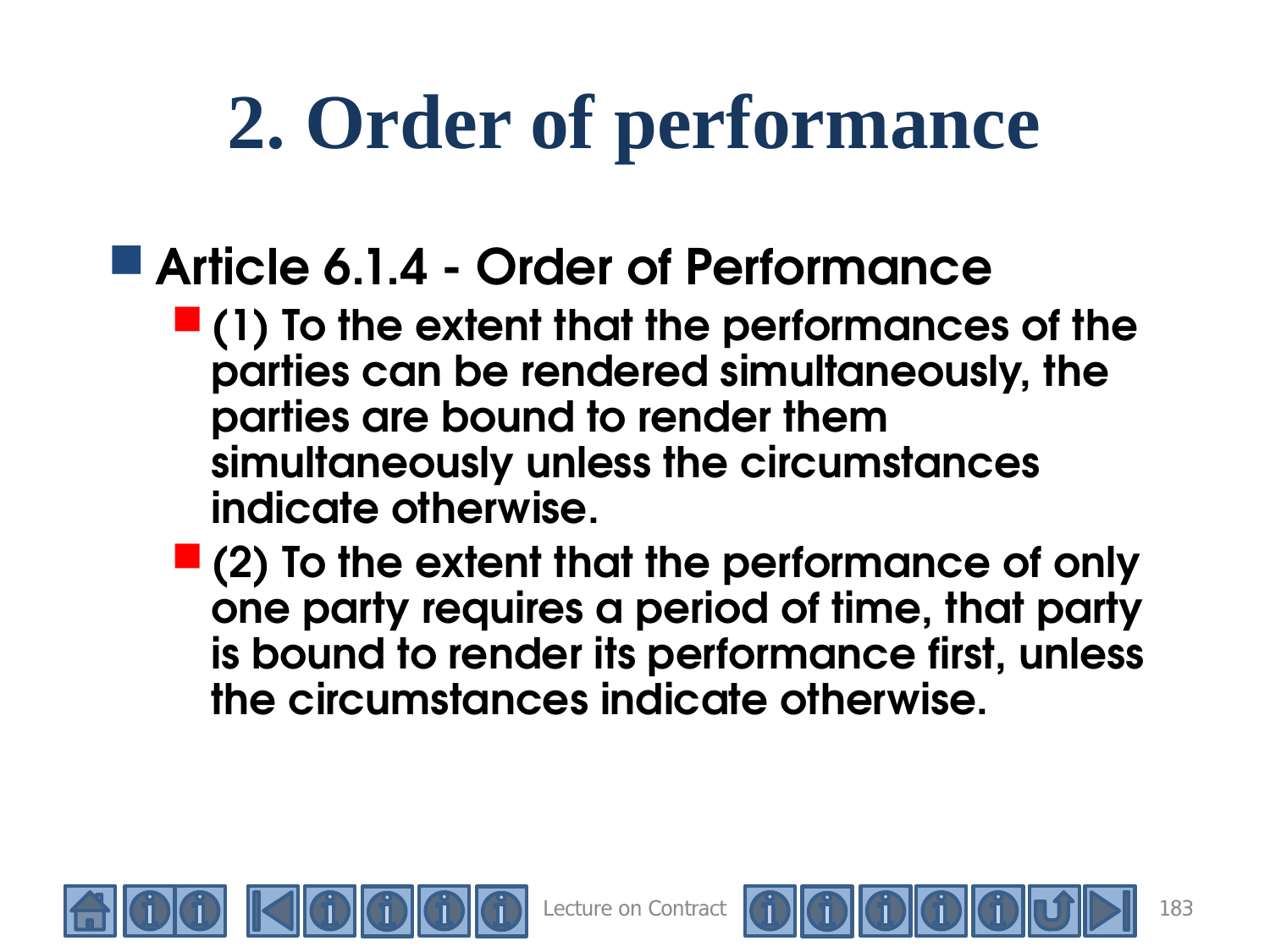

# 2. Order of performance
Article 6.1.4 - Order of Performance
(1) To the extent that the performances of the parties can be rendered simultaneously, the parties are bound to render them simultaneously unless the circumstances indicate otherwise.
(2) To the extent that the performance of only one party requires a period of time, that party is bound to render its performance first, unless the circumstances indicate otherwise.
Lecture on Contract
183